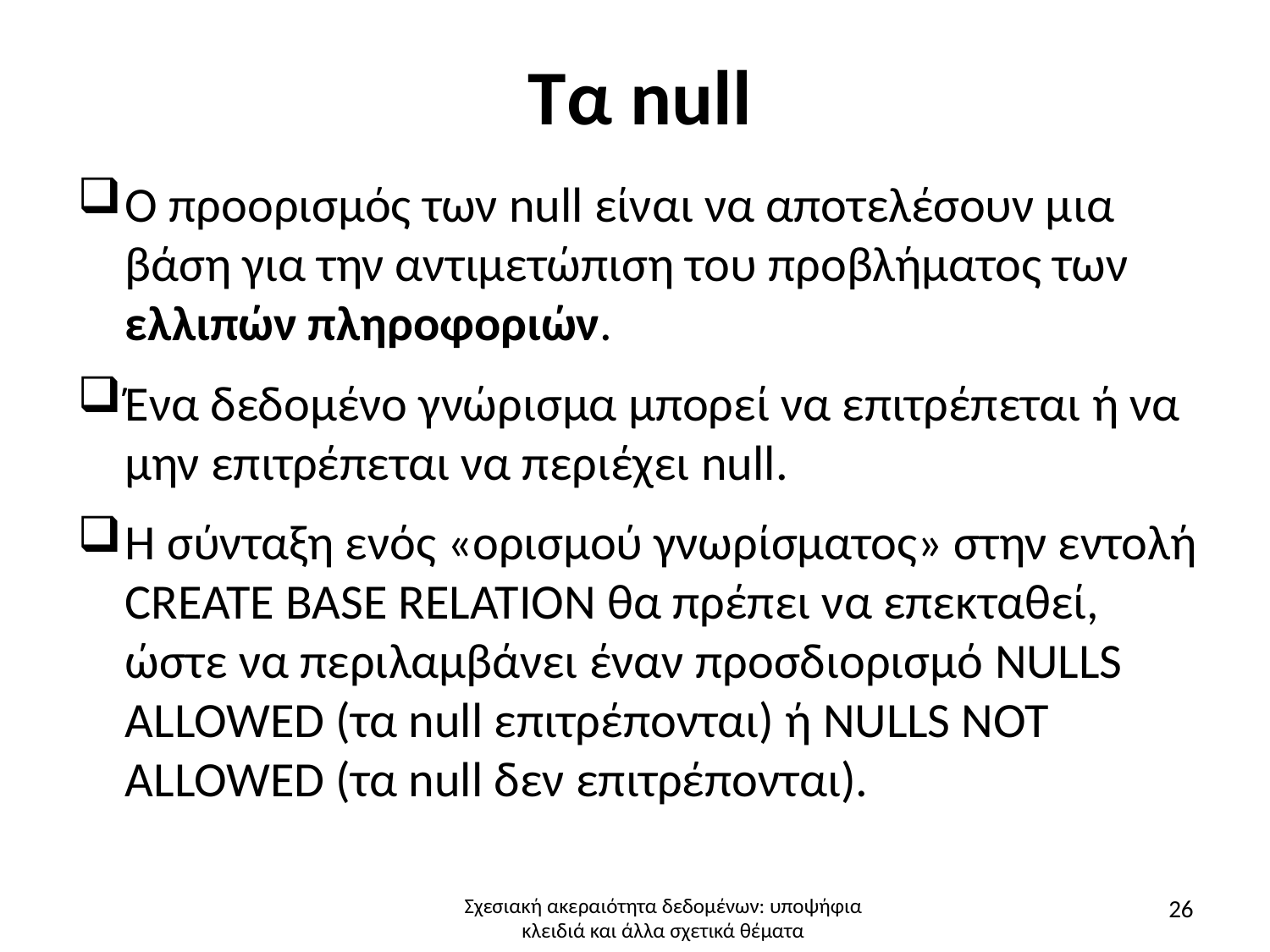

# Τα null
Ο προορισμός των null είναι να αποτελέσουν μια βάση για την αντιμετώπιση του προβλήματος των ελλιπών πληροφοριών.
Ένα δεδομένο γνώρισμα μπορεί να επιτρέπεται ή να μην επιτρέπεται να περιέχει null.
Η σύνταξη ενός «ορισμού γνωρίσματος» στην εντολή CREATE BASE RELATION θα πρέπει να επεκταθεί, ώστε να περιλαμβάνει έναν προσδιορισμό NULLS ALLOWED (τα null επιτρέπονται) ή NULLS NOT ALLOWED (τα null δεν επιτρέπονται).
26
Σχεσιακή ακεραιότητα δεδομένων: υποψήφια κλειδιά και άλλα σχετικά θέματα